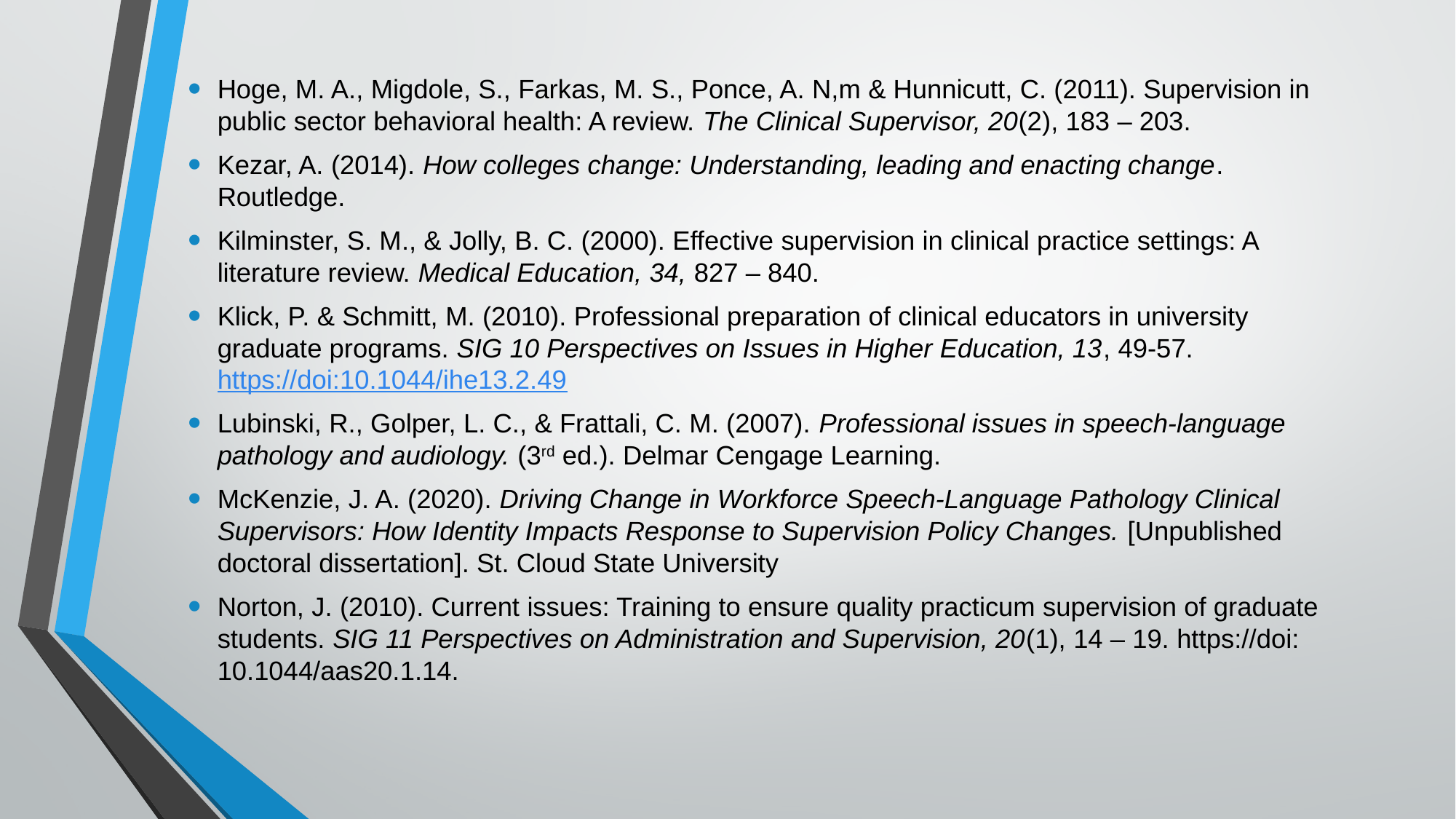

Hoge, M. A., Migdole, S., Farkas, M. S., Ponce, A. N,m & Hunnicutt, C. (2011). Supervision in public sector behavioral health: A review. The Clinical Supervisor, 20(2), 183 – 203.
Kezar, A. (2014). How colleges change: Understanding, leading and enacting change. Routledge.
Kilminster, S. M., & Jolly, B. C. (2000). Effective supervision in clinical practice settings: A literature review. Medical Education, 34, 827 – 840.
Klick, P. & Schmitt, M. (2010). Professional preparation of clinical educators in university graduate programs. SIG 10 Perspectives on Issues in Higher Education, 13, 49-57. https://doi:10.1044/ihe13.2.49
Lubinski, R., Golper, L. C., & Frattali, C. M. (2007). Professional issues in speech-language pathology and audiology. (3rd ed.). Delmar Cengage Learning.
McKenzie, J. A. (2020). Driving Change in Workforce Speech-Language Pathology Clinical Supervisors: How Identity Impacts Response to Supervision Policy Changes. [Unpublished doctoral dissertation]. St. Cloud State University
Norton, J. (2010). Current issues: Training to ensure quality practicum supervision of graduate students. SIG 11 Perspectives on Administration and Supervision, 20(1), 14 – 19. https://doi: 10.1044/aas20.1.14.